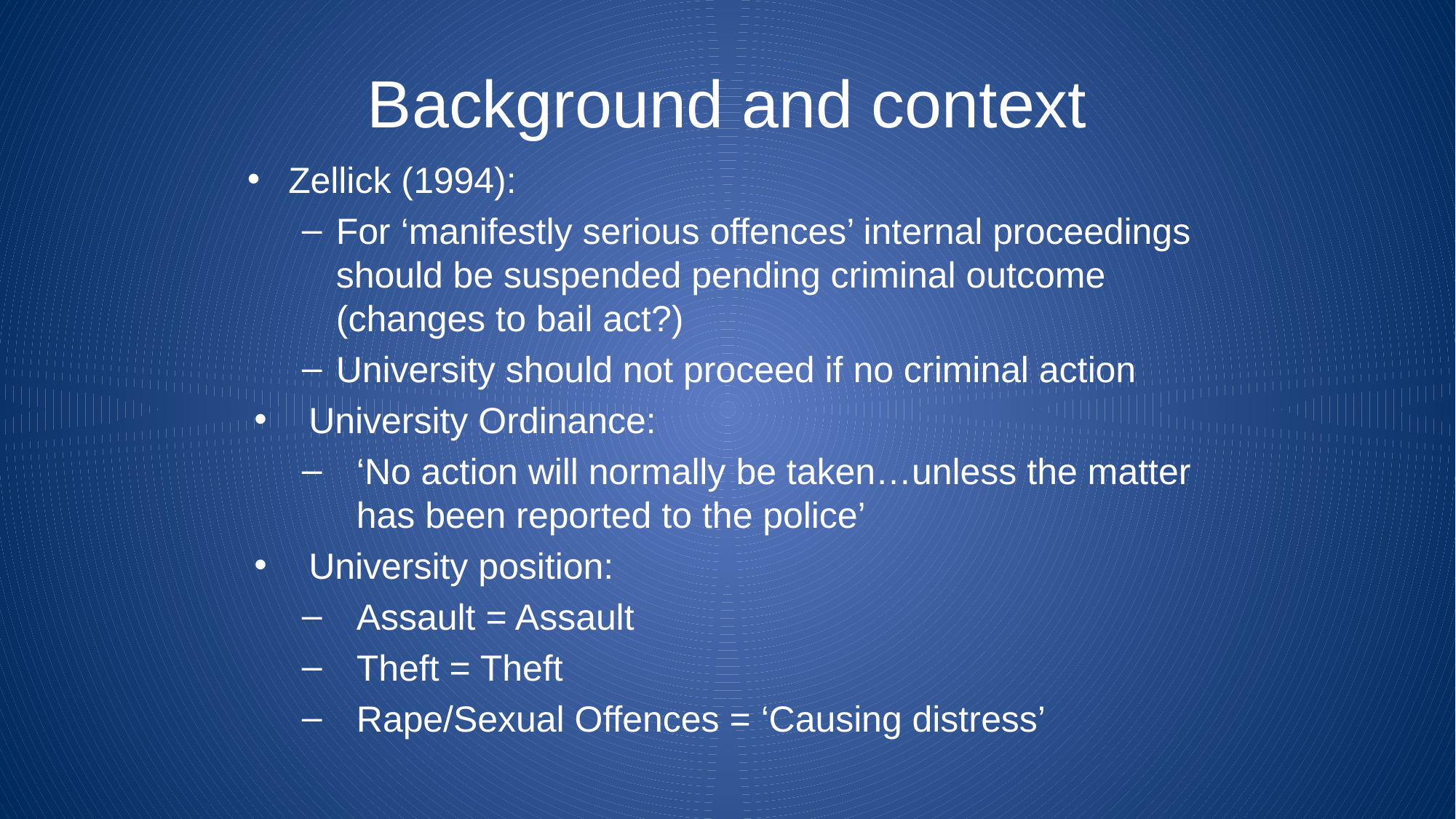

# Background and context
Zellick (1994):
For ‘manifestly serious offences’ internal proceedings should be suspended pending criminal outcome (changes to bail act?)
University should not proceed if no criminal action
University Ordinance:
‘No action will normally be taken…unless the matter has been reported to the police’
University position:
Assault = Assault
Theft = Theft
Rape/Sexual Offences = ‘Causing distress’